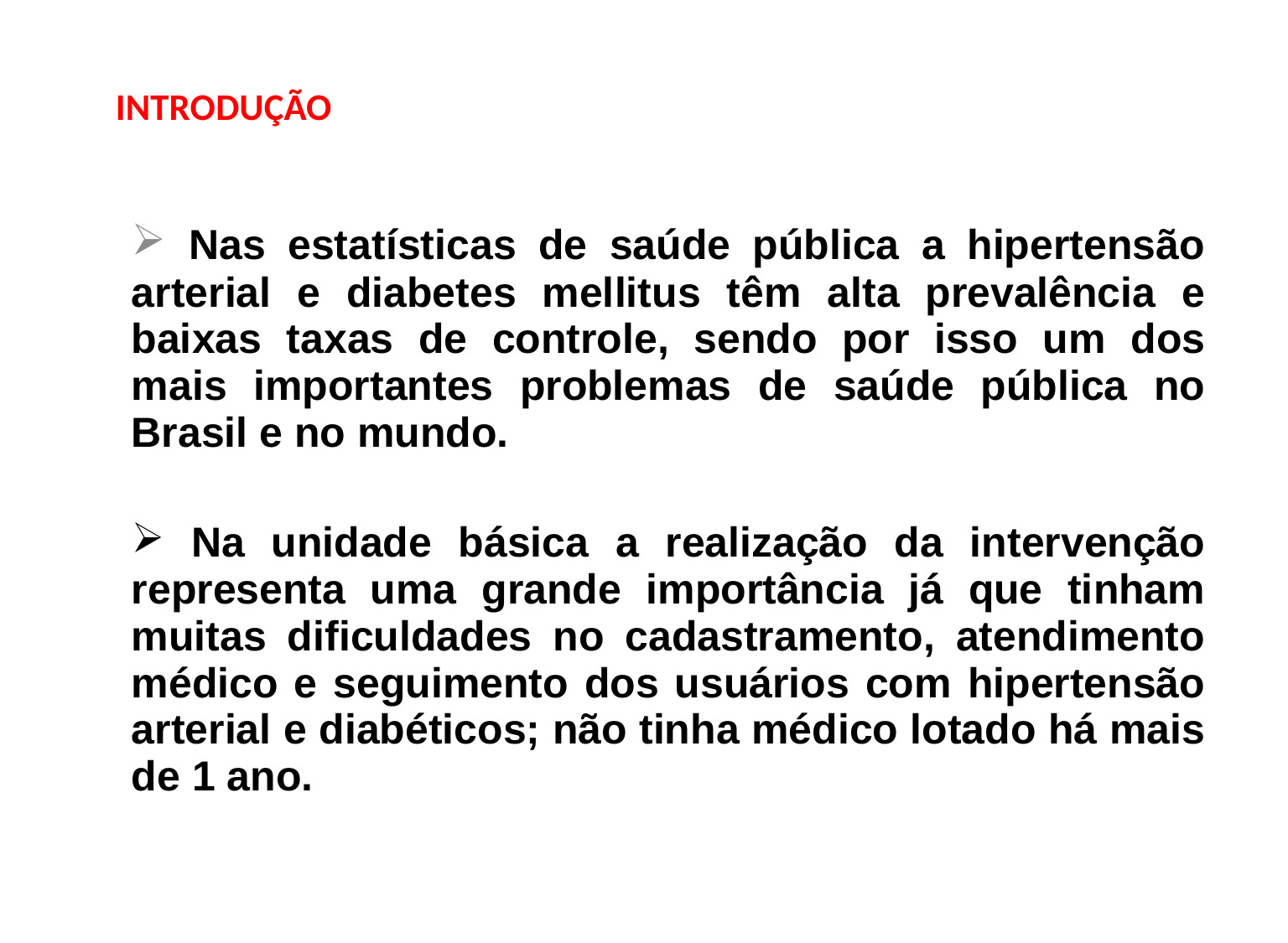

# INTRODUÇÃO
 Nas estatísticas de saúde pública a hipertensão arterial e diabetes mellitus têm alta prevalência e baixas taxas de controle, sendo por isso um dos mais importantes problemas de saúde pública no Brasil e no mundo.

 Na unidade básica a realização da intervenção representa uma grande importância já que tinham muitas dificuldades no cadastramento, atendimento médico e seguimento dos usuários com hipertensão arterial e diabéticos; não tinha médico lotado há mais de 1 ano.